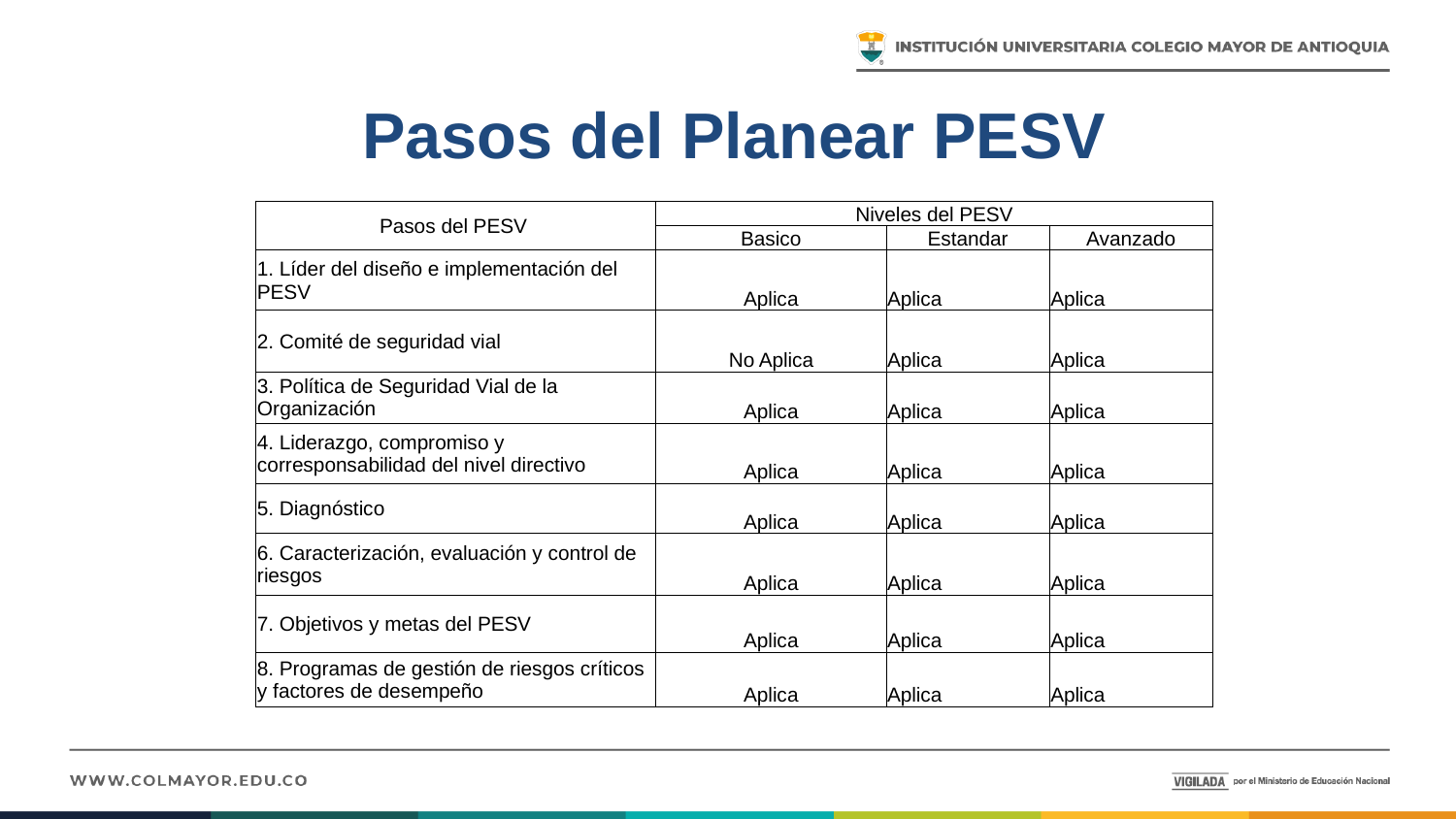

# Pasos del Planear PESV
| Pasos del PESV | Niveles del PESV |  |  |
| --- | --- | --- | --- |
|  | Basico | Estandar | Avanzado |
| 1. Líder del diseño e implementación del PESV | Aplica | Aplica | Aplica |
| 2. Comité de seguridad vial | No Aplica | Aplica | Aplica |
| 3. Política de Seguridad Vial de la Organización | Aplica | Aplica | Aplica |
| 4. Liderazgo, compromiso y corresponsabilidad del nivel directivo | Aplica | Aplica | Aplica |
| 5. Diagnóstico | Aplica | Aplica | Aplica |
| 6. Caracterización, evaluación y control de riesgos | Aplica | Aplica | Aplica |
| 7. Objetivos y metas del PESV | Aplica | Aplica | Aplica |
| 8. Programas de gestión de riesgos críticos y factores de desempeño | Aplica | Aplica | Aplica |